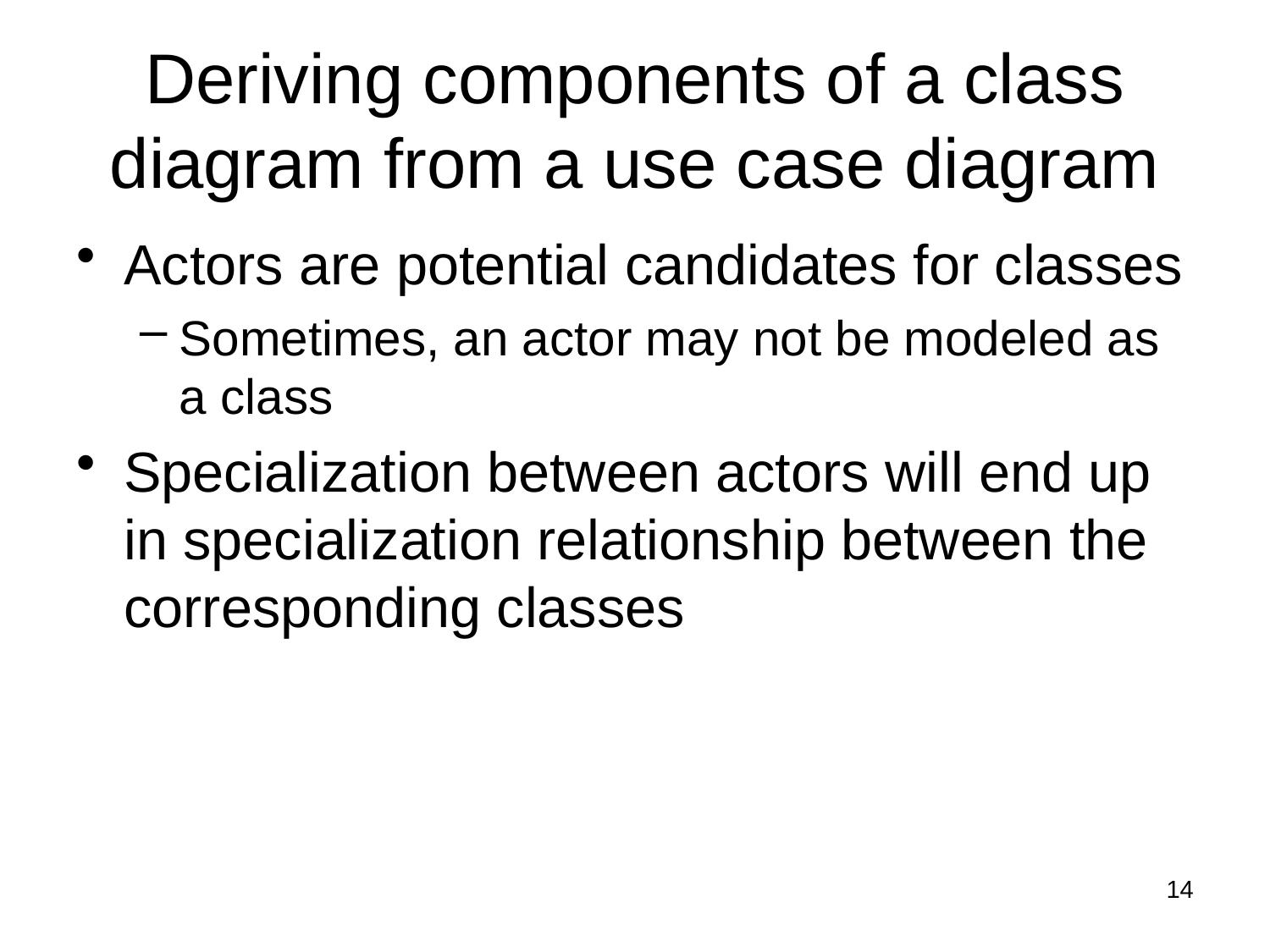

# Deriving components of a class diagram from a use case diagram
Actors are potential candidates for classes
Sometimes, an actor may not be modeled as a class
Specialization between actors will end up in specialization relationship between the corresponding classes
14